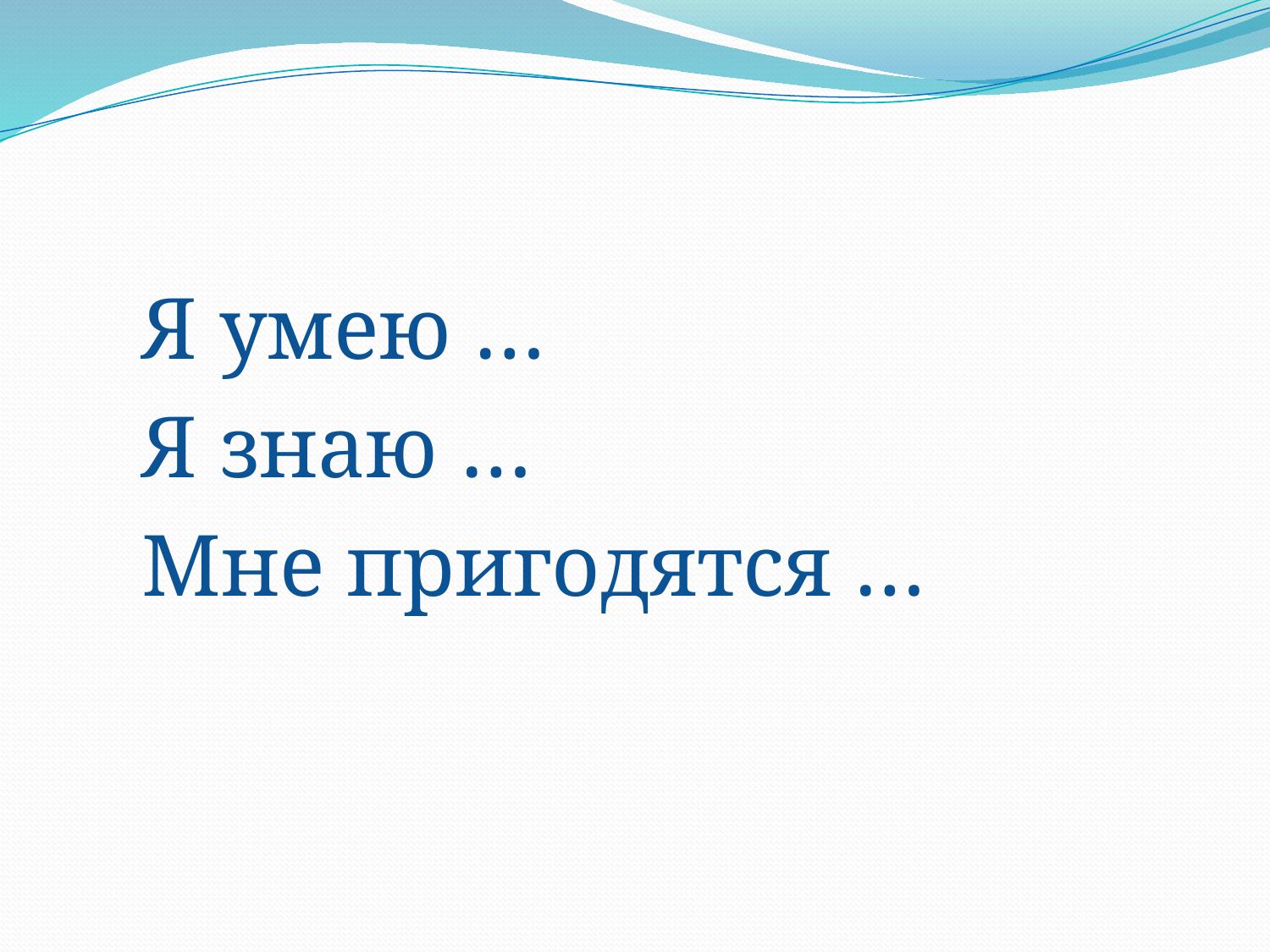

Я умею …
   Я знаю …
   Мне пригодятся …